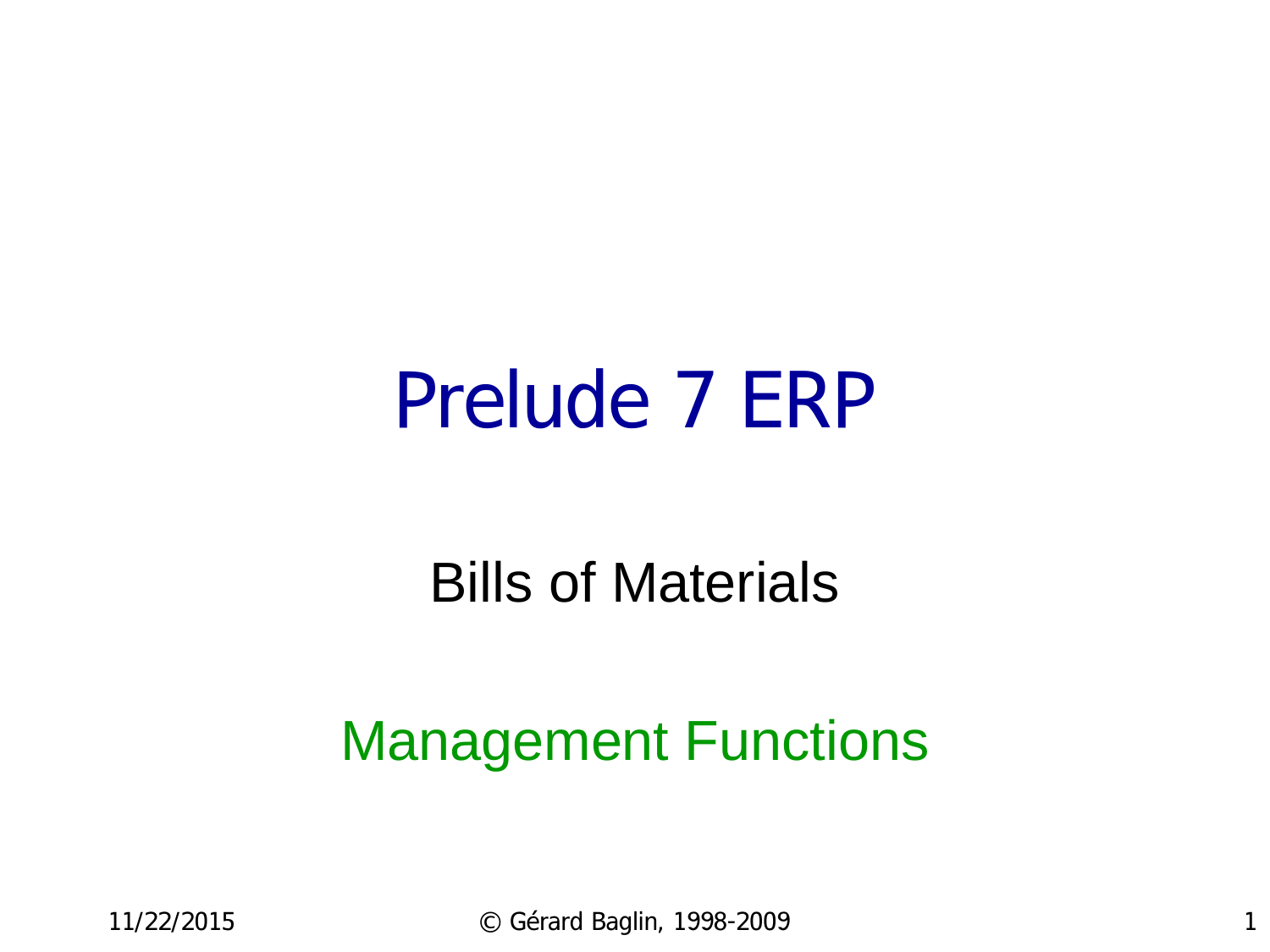

# Prelude 7 ERP
Bills of Materials

Management Functions
11/22/2015
© Gérard Baglin, 1998-2009
1